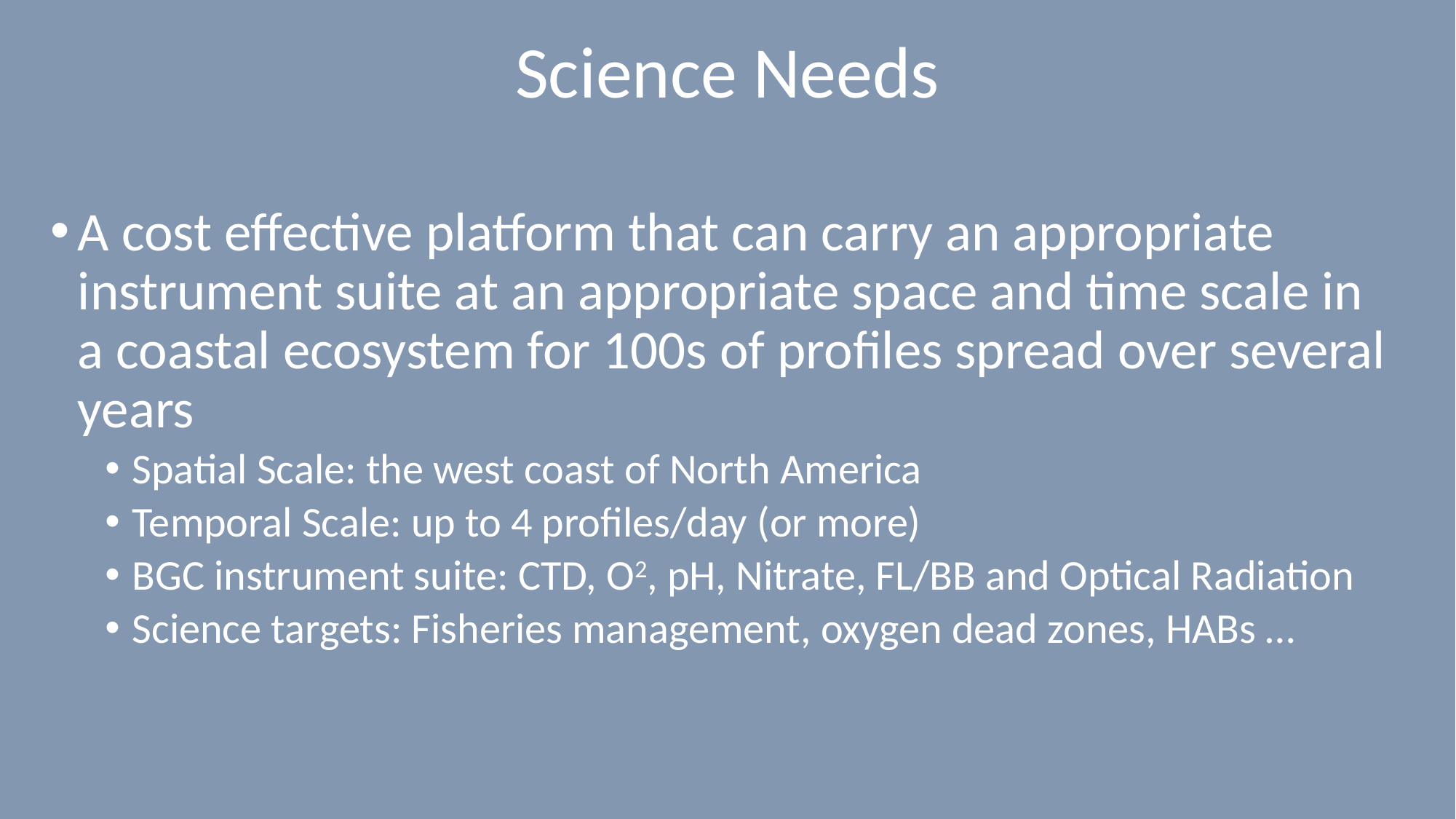

# Science Needs
A cost effective platform that can carry an appropriate instrument suite at an appropriate space and time scale in a coastal ecosystem for 100s of profiles spread over several years
Spatial Scale: the west coast of North America
Temporal Scale: up to 4 profiles/day (or more)
BGC instrument suite: CTD, O2, pH, Nitrate, FL/BB and Optical Radiation
Science targets: Fisheries management, oxygen dead zones, HABs …